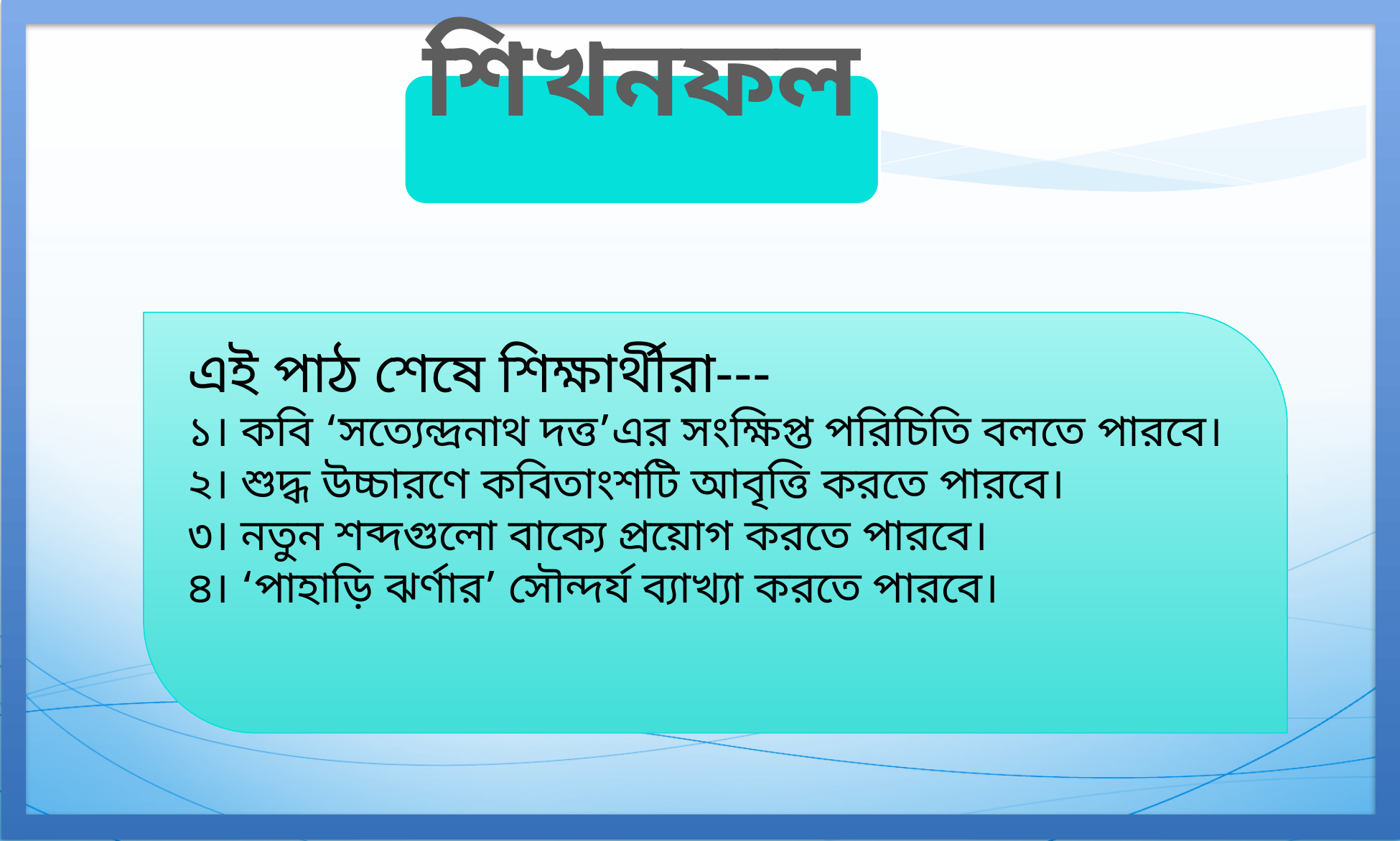

শিখনফল
এই পাঠ শেষে শিক্ষার্থীরা---
১। কবি ‘সত্যেন্দ্রনাথ দত্ত’এর সংক্ষিপ্ত পরিচিতি বলতে পারবে।
২। শুদ্ধ উচ্চারণে কবিতাংশটি আবৃত্তি করতে পারবে।
৩। নতুন শব্দগুলো বাক্যে প্রয়োগ করতে পারবে।
৪। ‘পাহাড়ি ঝর্ণার’ সৌন্দর্য ব্যাখ্যা করতে পারবে।